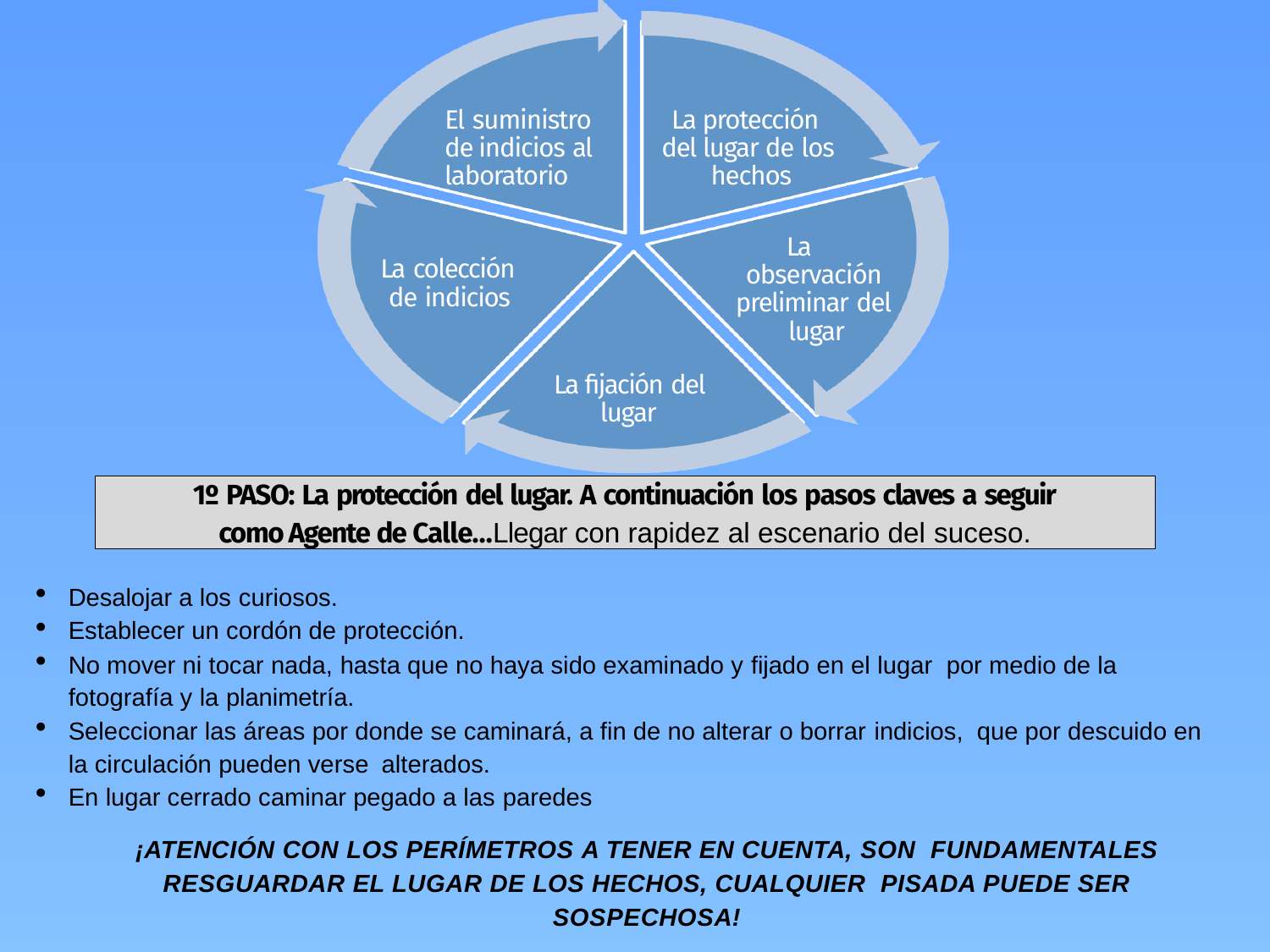

El suministro  de indicios al  laboratorio
La protección  del lugar de los  hechos
La        observación  preliminar del  lugar
La colección  de indicios
La ﬁjación del  lugar
1º PASO: La protección del lugar. A continuación los pasos claves a seguir
como Agente de Calle…Llegar con rapidez al escenario del suceso.
Desalojar a los curiosos.
Establecer un cordón de protección.
No mover ni tocar nada, hasta que no haya sido examinado y fijado en el lugar  por medio de la fotografía y la planimetría.
Seleccionar las áreas por donde se caminará, a fin de no alterar o borrar indicios,  que por descuido en la circulación pueden verse alterados.
En lugar cerrado caminar pegado a las paredes
¡ATENCIÓN CON LOS PERÍMETROS A TENER EN CUENTA, SON  FUNDAMENTALES RESGUARDAR EL LUGAR DE LOS HECHOS, CUALQUIER  PISADA PUEDE SER SOSPECHOSA!